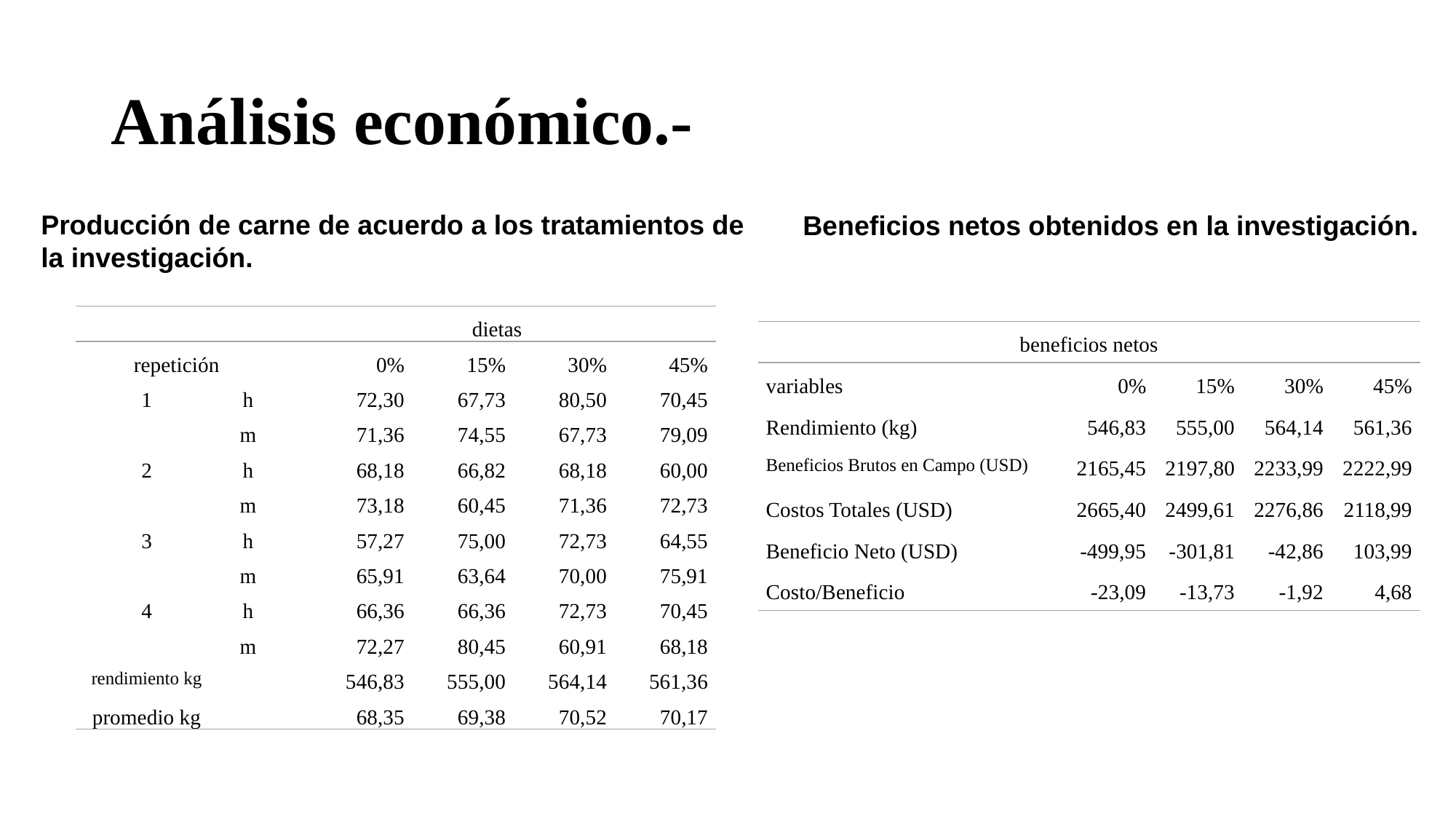

# Análisis económico.-
Producción de carne de acuerdo a los tratamientos de la investigación.
Beneficios netos obtenidos en la investigación.
|  |  | dietas |  |  |  |
| --- | --- | --- | --- | --- | --- |
| repetición |  | 0% | 15% | 30% | 45% |
| 1 | h | 72,30 | 67,73 | 80,50 | 70,45 |
|  | m | 71,36 | 74,55 | 67,73 | 79,09 |
| 2 | h | 68,18 | 66,82 | 68,18 | 60,00 |
|  | m | 73,18 | 60,45 | 71,36 | 72,73 |
| 3 | h | 57,27 | 75,00 | 72,73 | 64,55 |
|  | m | 65,91 | 63,64 | 70,00 | 75,91 |
| 4 | h | 66,36 | 66,36 | 72,73 | 70,45 |
|  | m | 72,27 | 80,45 | 60,91 | 68,18 |
| rendimiento kg |  | 546,83 | 555,00 | 564,14 | 561,36 |
| promedio kg |  | 68,35 | 69,38 | 70,52 | 70,17 |
| beneficios netos |  |  |  |  |
| --- | --- | --- | --- | --- |
| variables | 0% | 15% | 30% | 45% |
| Rendimiento (kg) | 546,83 | 555,00 | 564,14 | 561,36 |
| Beneficios Brutos en Campo (USD) | 2165,45 | 2197,80 | 2233,99 | 2222,99 |
| Costos Totales (USD) | 2665,40 | 2499,61 | 2276,86 | 2118,99 |
| Beneficio Neto (USD) | -499,95 | -301,81 | -42,86 | 103,99 |
| Costo/Beneficio | -23,09 | -13,73 | -1,92 | 4,68 |